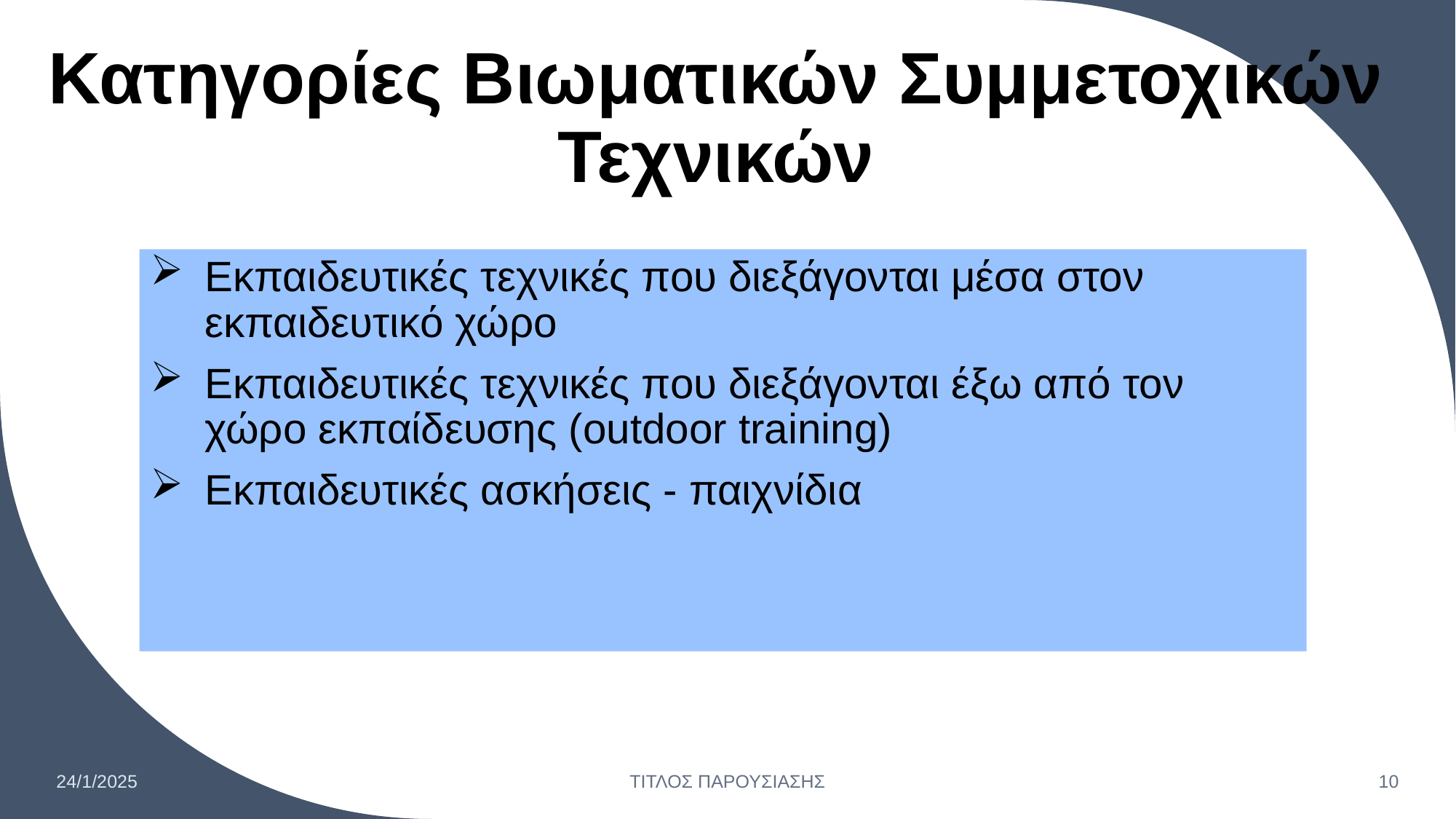

# Κατηγορίες Βιωματικών Συμμετοχικών Τεχνικών
Εκπαιδευτικές τεχνικές που διεξάγονται μέσα στον εκπαιδευτικό χώρο
Εκπαιδευτικές τεχνικές που διεξάγονται έξω από τον χώρο εκπαίδευσης (outdoor training)
Εκπαιδευτικές ασκήσεις - παιχνίδια
24/1/2025
ΤΙΤΛΟΣ ΠΑΡΟΥΣΙΑΣΗΣ
10